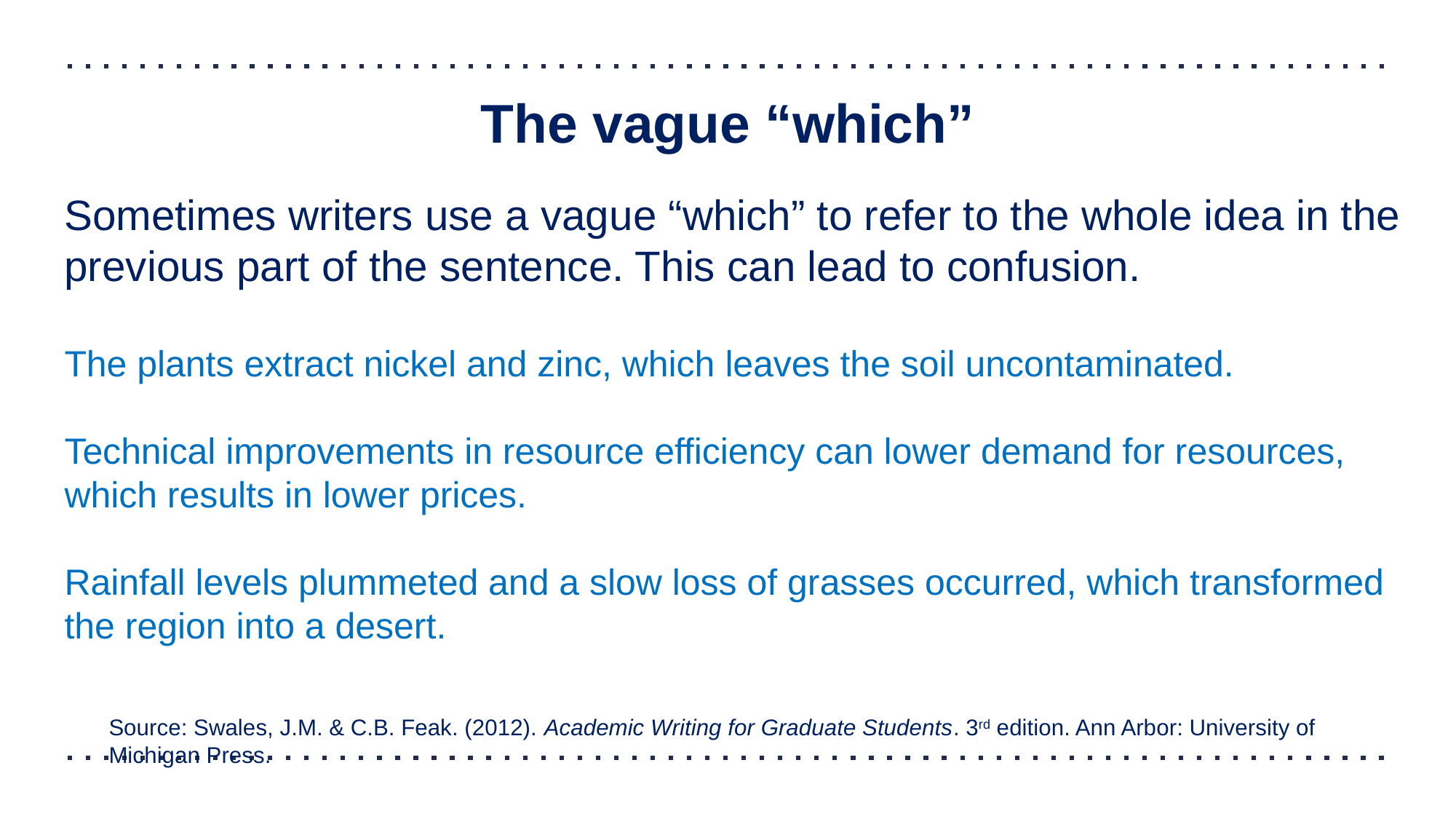

# The vague “which”
Sometimes writers use a vague “which” to refer to the whole idea in the previous part of the sentence. This can lead to confusion.

The plants extract nickel and zinc, which leaves the soil uncontaminated.

Technical improvements in resource efficiency can lower demand for resources, which results in lower prices.

Rainfall levels plummeted and a slow loss of grasses occurred, which transformed the region into a desert.
Source: Swales, J.M. & C.B. Feak. (2012). Academic Writing for Graduate Students. 3rd edition. Ann Arbor: University of Michigan Press.